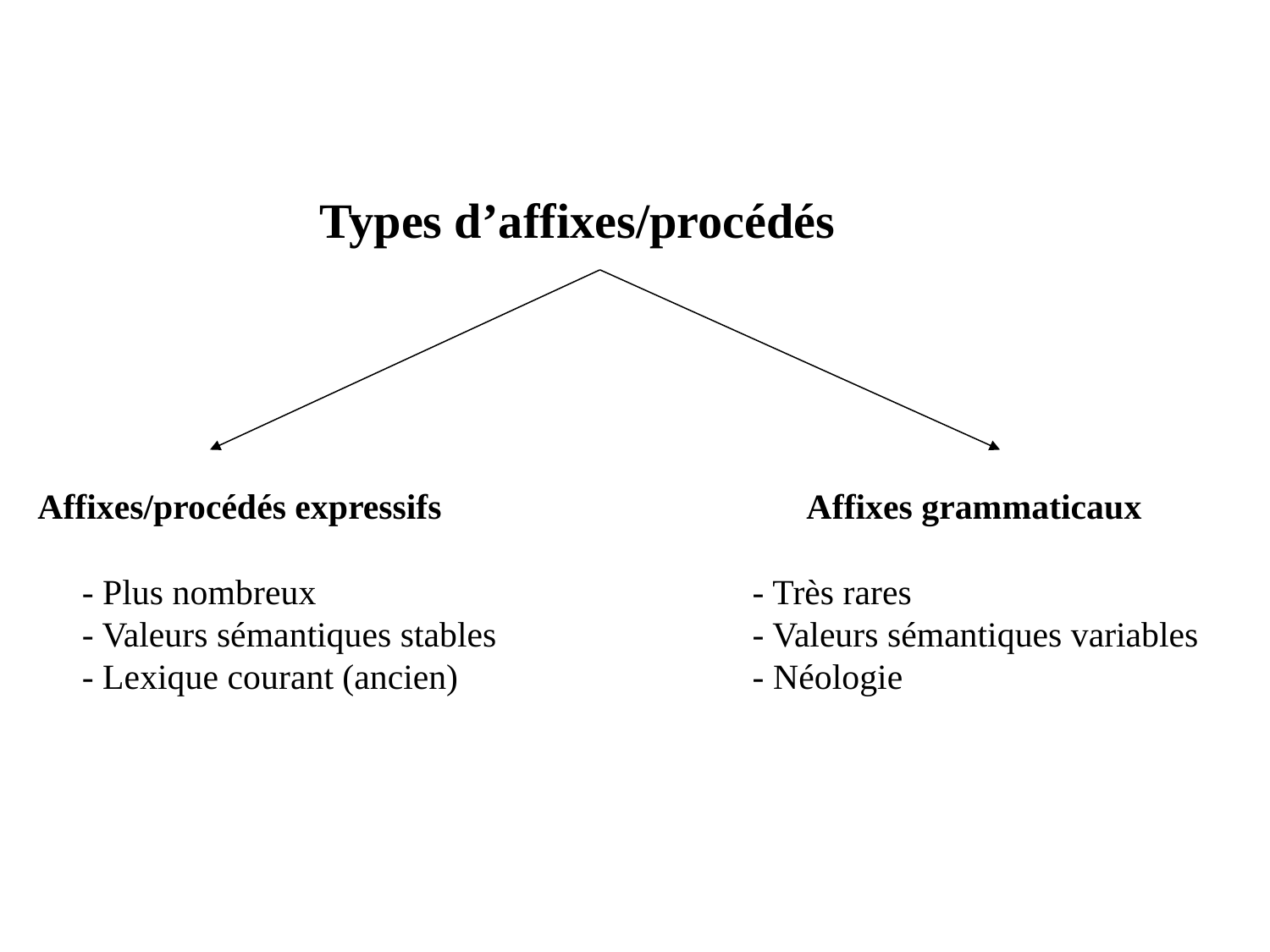

# Types d’affixes/procédés Affixes/procédés expressifs	      		 Affixes grammaticaux - Plus nombreux 			         - Très rares - Valeurs sémantiques stables		         - Valeurs sémantiques variables - Lexique courant (ancien)		         - Néologie